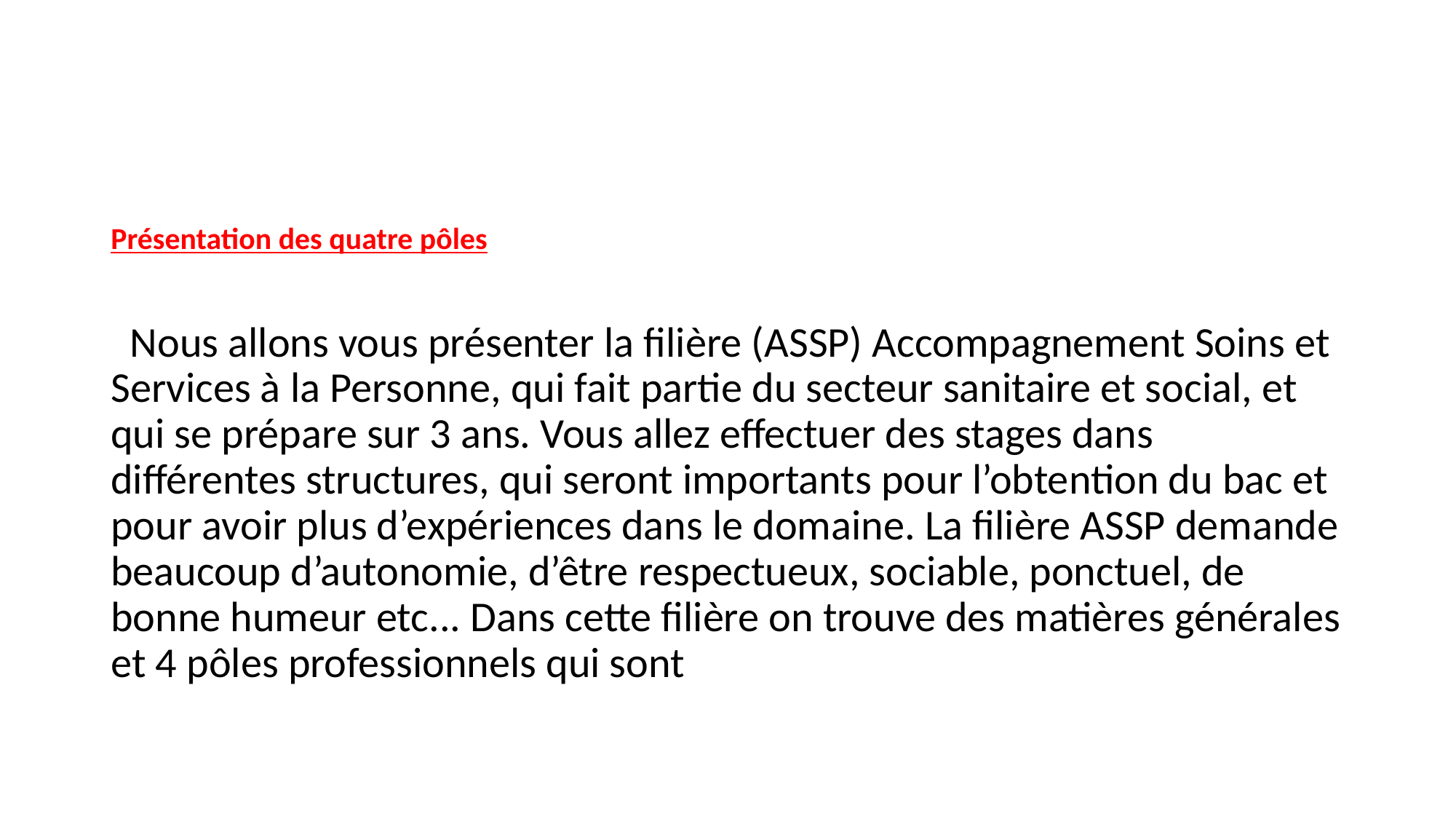

Présentation des quatre pôles

  Nous allons vous présenter la filière (ASSP) Accompagnement Soins et Services à la Personne, qui fait partie du secteur sanitaire et social, et qui se prépare sur 3 ans. Vous allez effectuer des stages dans différentes structures, qui seront importants pour l’obtention du bac et pour avoir plus d’expériences dans le domaine. La filière ASSP demande beaucoup d’autonomie, d’être respectueux, sociable, ponctuel, de bonne humeur etc... Dans cette filière on trouve des matières générales et 4 pôles professionnels qui sont